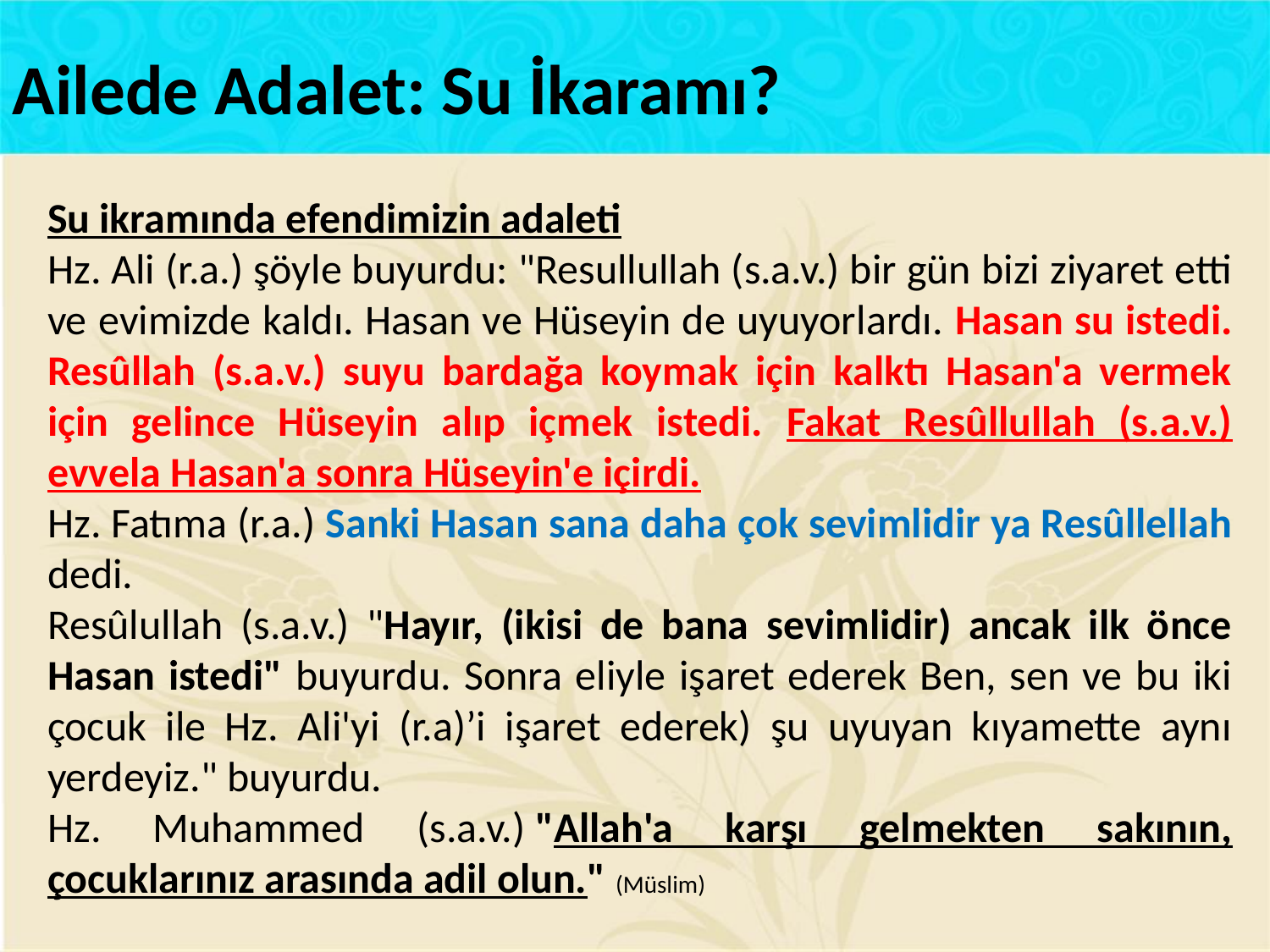

Ailede Adalet: Su İkaramı?
Su ikramında efendimizin adaleti
Hz. Ali (r.a.) şöyle buyurdu: "Resullullah (s.a.v.) bir gün bizi ziyaret etti ve evimizde kaldı. Hasan ve Hüseyin de uyuyorlardı. Hasan su istedi. Resûllah (s.a.v.) suyu bardağa koymak için kalktı Hasan'a vermek için gelince Hüseyin alıp içmek istedi. Fakat Resûllullah (s.a.v.) evvela Hasan'a sonra Hüseyin'e içirdi.
Hz. Fatıma (r.a.) Sanki Hasan sana daha çok sevimlidir ya Resûllellah dedi.
Resûlullah (s.a.v.) "Hayır, (ikisi de bana sevimlidir) ancak ilk önce Hasan istedi" buyurdu. Sonra eliyle işaret ederek Ben, sen ve bu iki çocuk ile Hz. Ali'yi (r.a)’i işaret ederek) şu uyuyan kıyamette aynı yerdeyiz." buyurdu.
Hz. Muhammed (s.a.v.) "Allah'a karşı gelmekten sakının, çocuklarınız arasında adil olun." (Müslim)